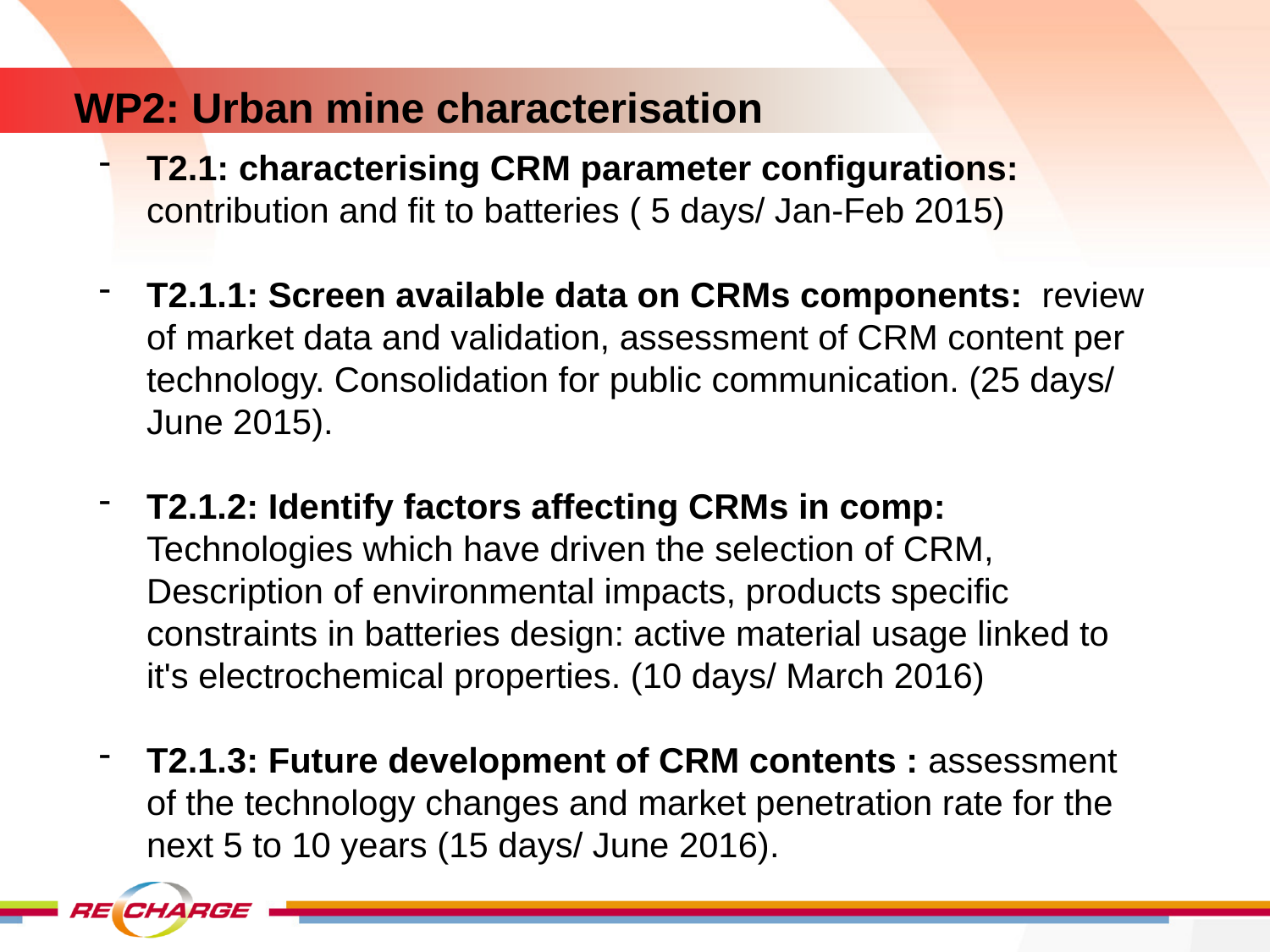

WP2: Urban mine characterisation
T2.1: characterising CRM parameter configurations: contribution and fit to batteries ( 5 days/ Jan-Feb 2015)

T2.1.1: Screen available data on CRMs components:  review of market data and validation, assessment of CRM content per technology. Consolidation for public communication. (25 days/ June 2015).

T2.1.2: Identify factors affecting CRMs in comp: Technologies which have driven the selection of CRM, Description of environmental impacts, products specific constraints in batteries design: active material usage linked to it's electrochemical properties. (10 days/ March 2016)

T2.1.3: Future development of CRM contents : assessment of the technology changes and market penetration rate for the next 5 to 10 years (15 days/ June 2016).